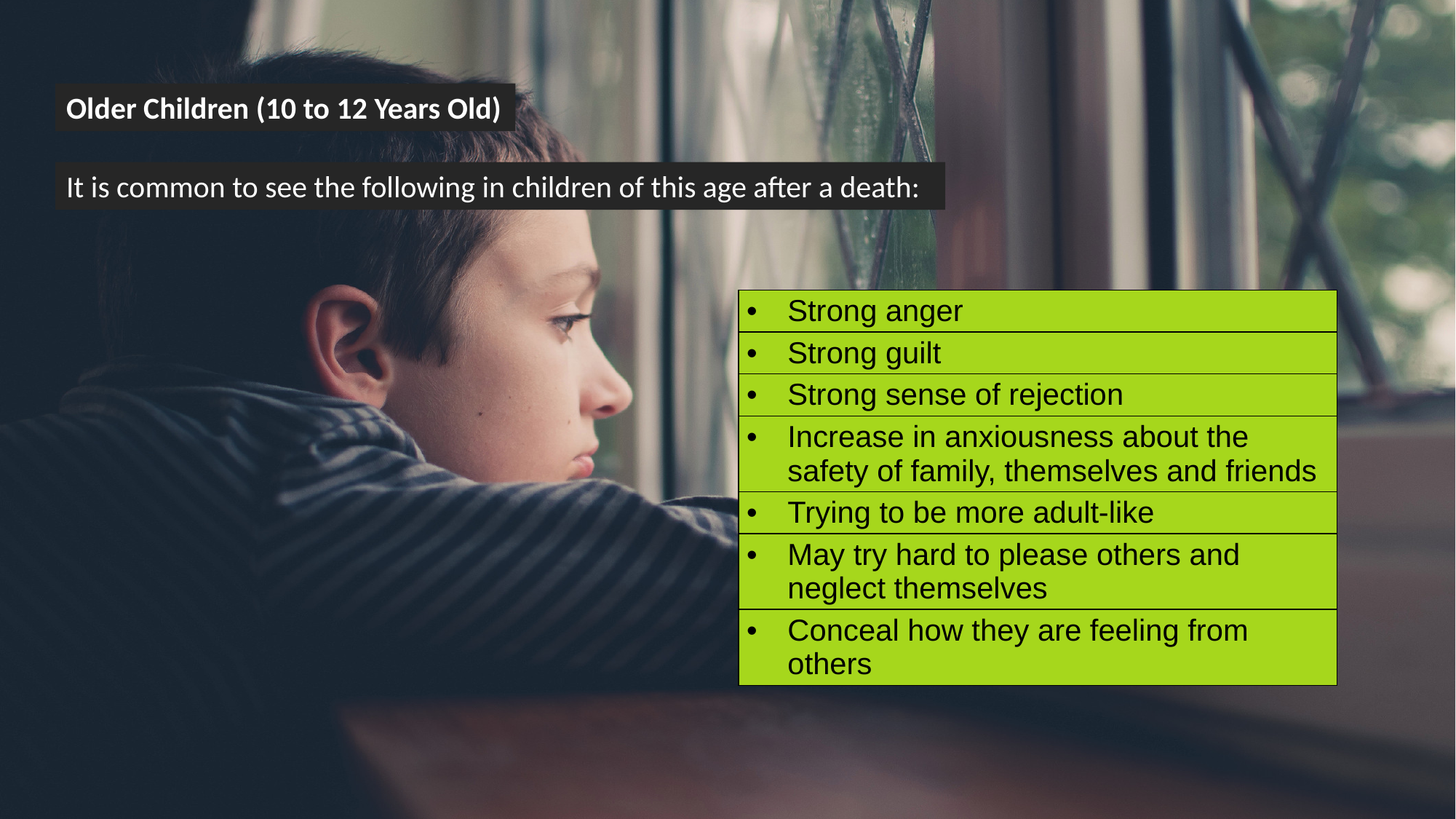

Older Children (10 to 12 Years Old)
It is common to see the following in children of this age after a death:
| Strong anger |
| --- |
| Strong guilt |
| Strong sense of rejection |
| Increase in anxiousness about the safety of family, themselves and friends |
| Trying to be more adult-like |
| May try hard to please others and neglect themselves |
| Conceal how they are feeling from others |